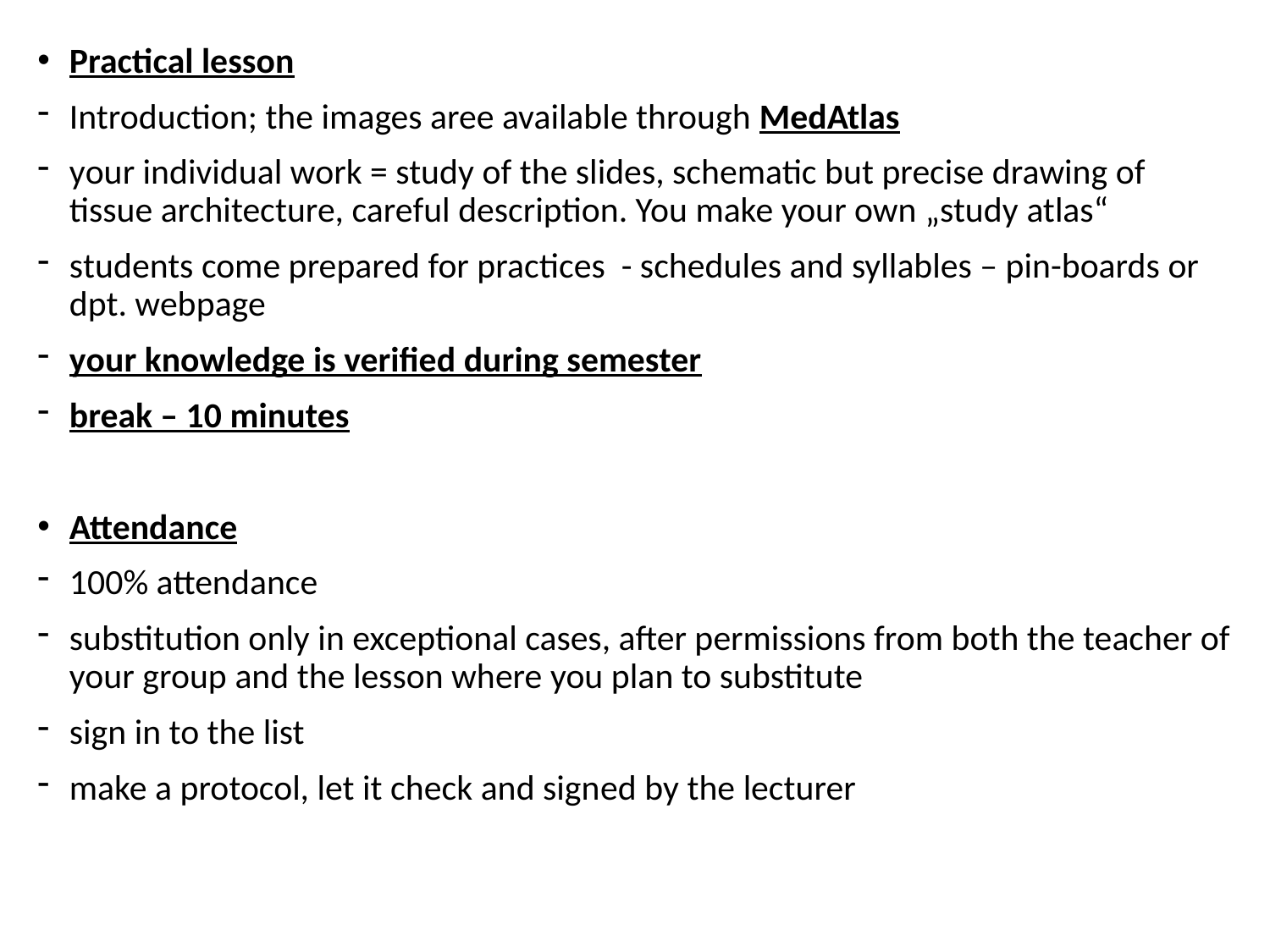

Practical lesson
Introduction; the images aree available through MedAtlas
your individual work = study of the slides, schematic but precise drawing of tissue architecture, careful description. You make your own „study atlas“
students come prepared for practices  - schedules and syllables – pin-boards or dpt. webpage
your knowledge is verified during semester
break – 10 minutes

Attendance
100% attendance
substitution only in exceptional cases, after permissions from both the teacher of your group and the lesson where you plan to substitute
sign in to the list
make a protocol, let it check and signed by the lecturer